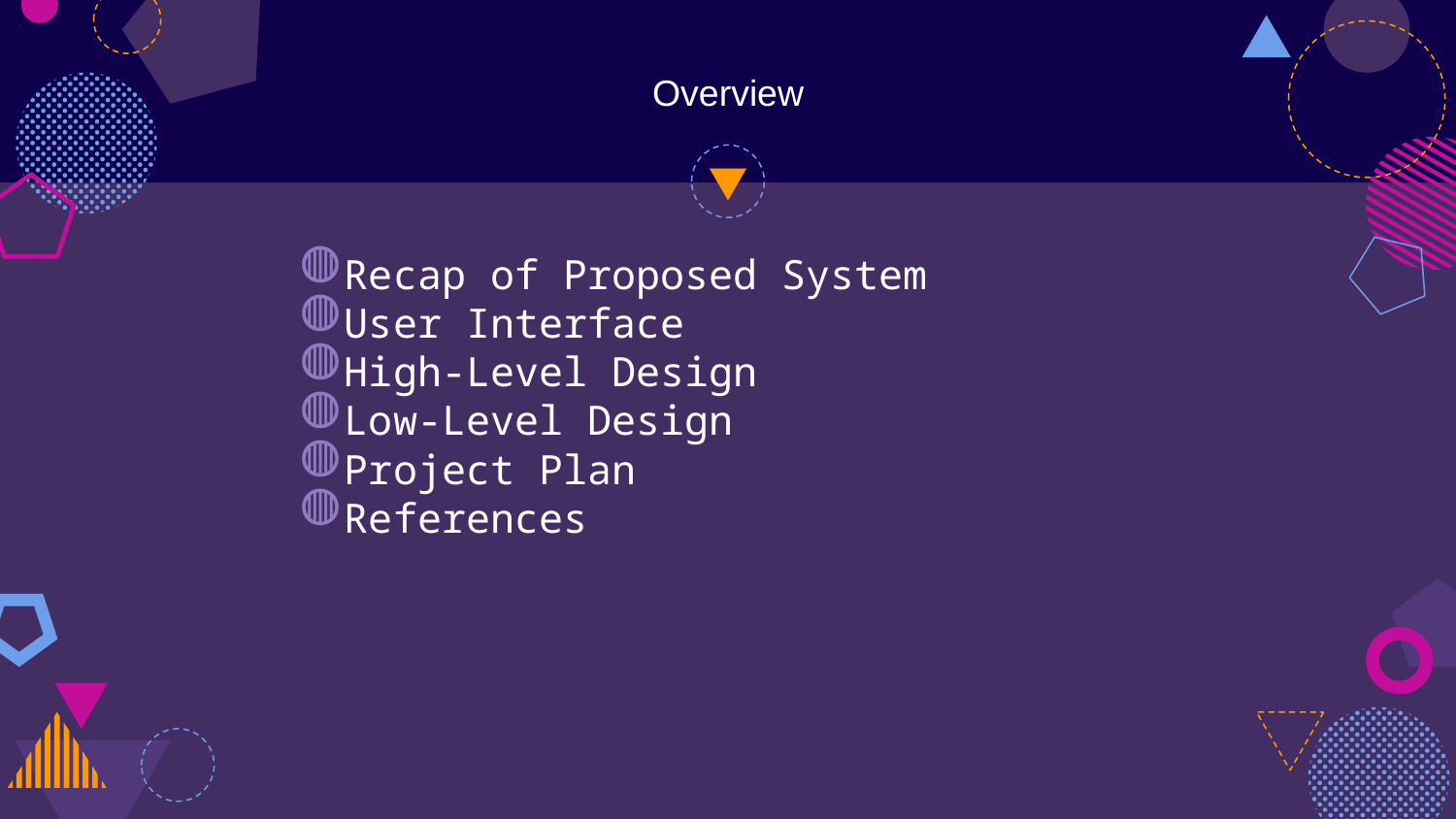

# Overview
Recap of Proposed System
User Interface
High-Level Design
Low-Level Design
Project Plan
References